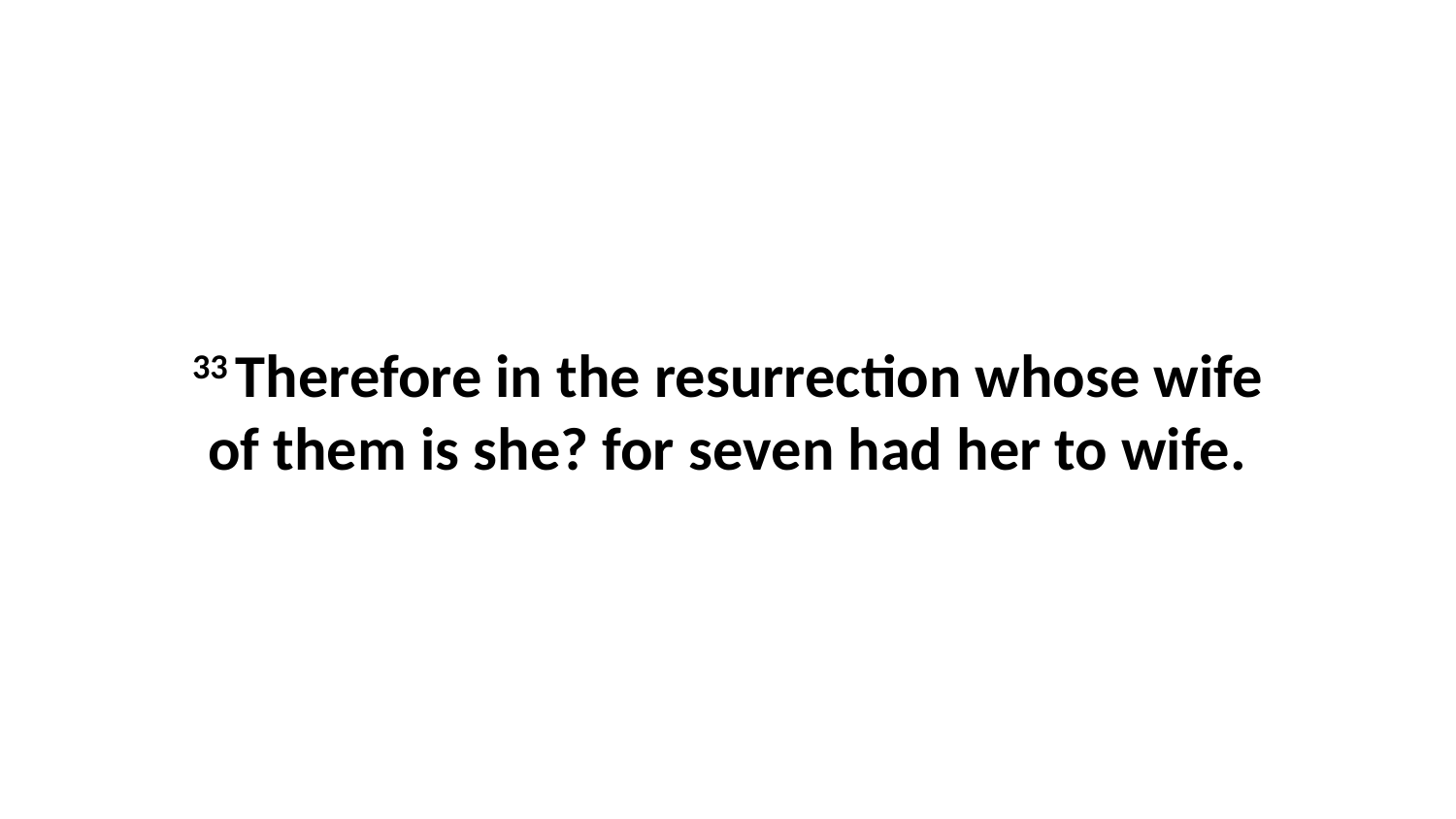

33 Therefore in the resurrection whose wife of them is she? for seven had her to wife.